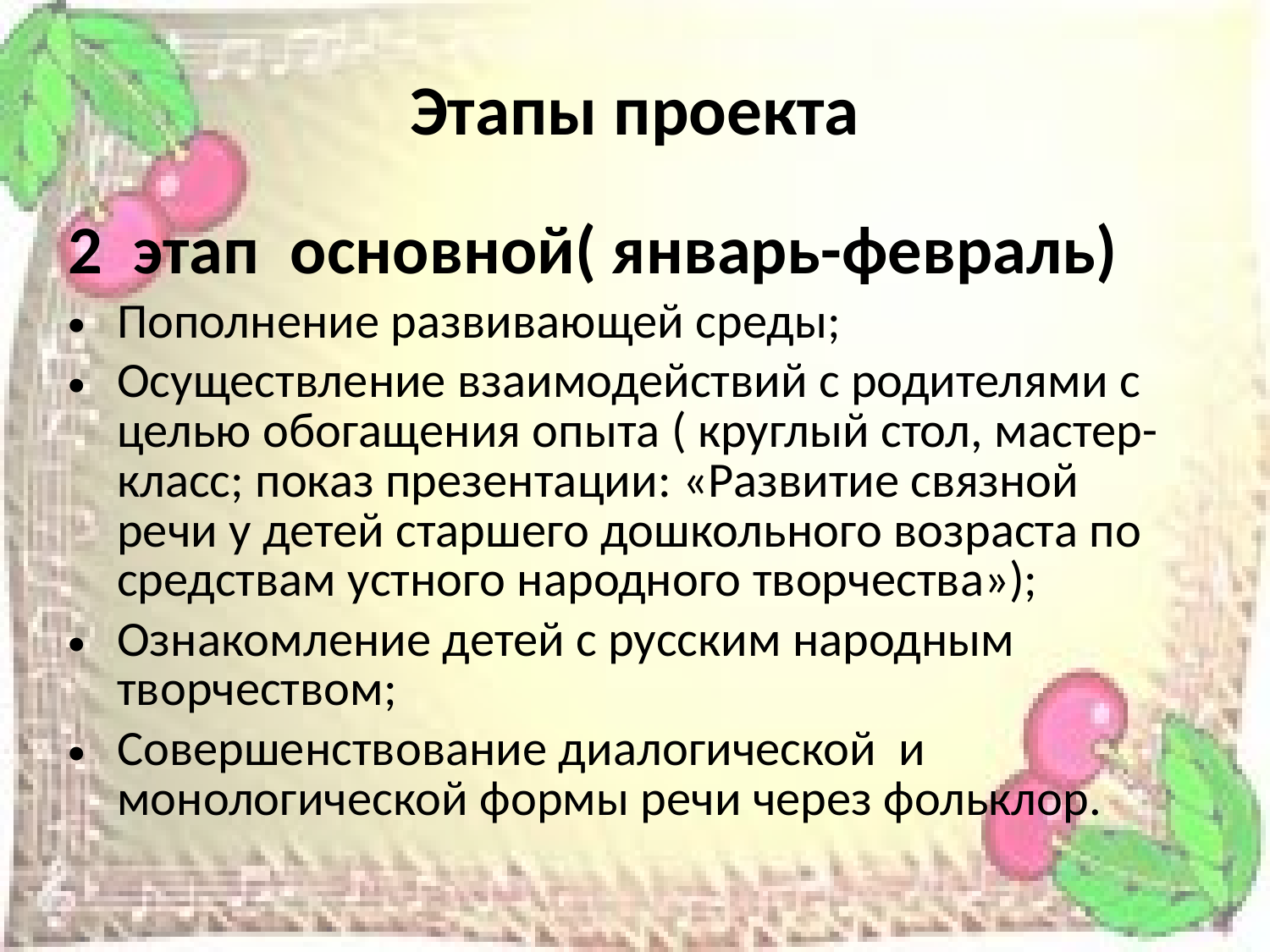

# Этапы проекта
2  этап  основной( январь-февраль)
Пополнение развивающей среды;
Осуществление взаимодействий с родителями с целью обогащения опыта ( круглый стол, мастер-класс; показ презентации: «Развитие связной речи у детей старшего дошкольного возраста по средствам устного народного творчества»);
Ознакомление детей с русским народным творчеством;
Совершенствование диалогической  и монологической формы речи через фольклор.